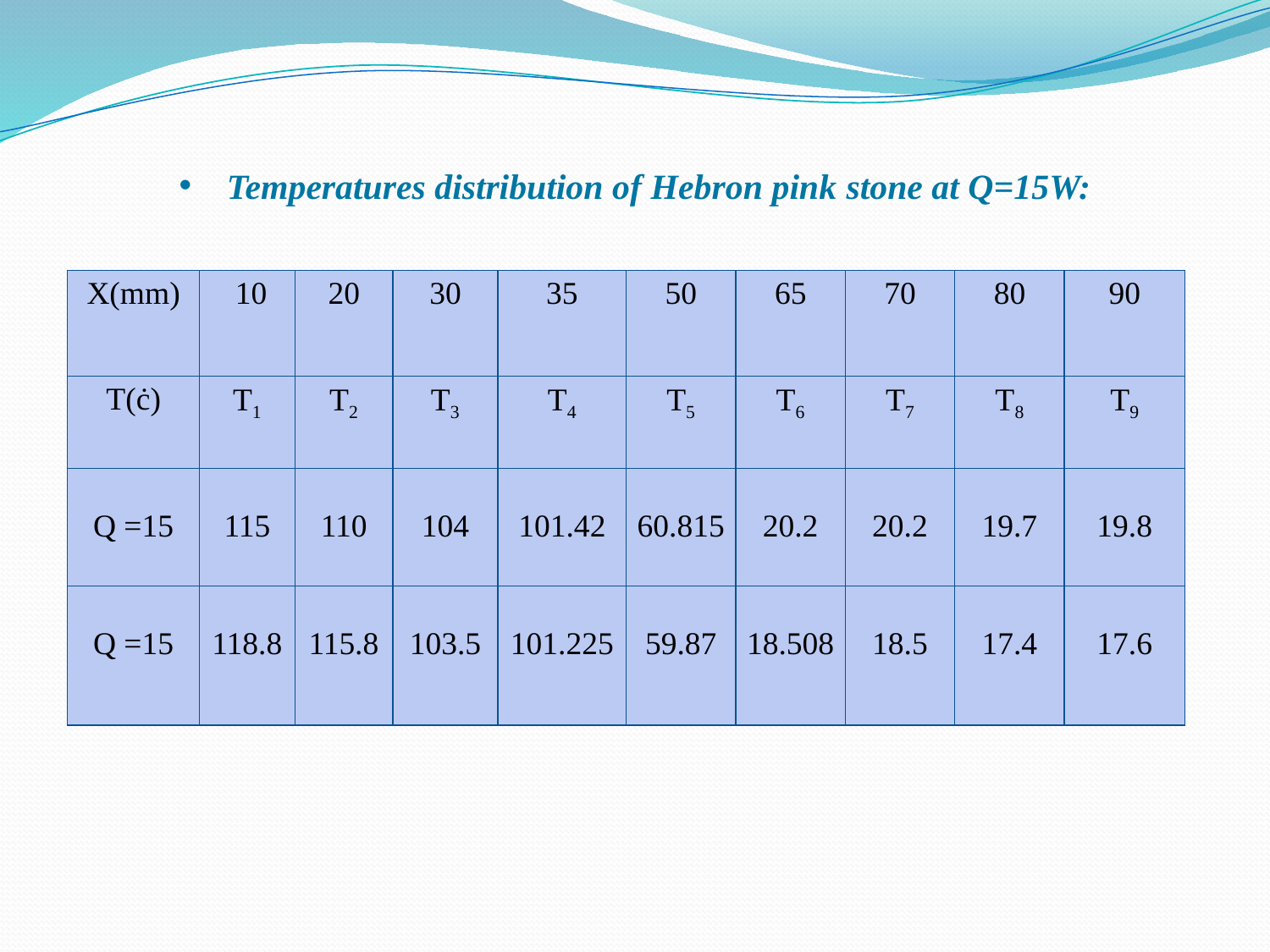

# Temperatures distribution of Hebron pink stone at Q=15W:

| X(mm) | 10 | 20 | 30 | 35 | 50 | 65 | 70 | 80 | 90 |
| --- | --- | --- | --- | --- | --- | --- | --- | --- | --- |
| T(ċ) | T1 | T2 | T3 | T4 | T5 | T6 | T7 | T8 | T9 |
| Q =15 | 115 | 110 | 104 | 101.42 | 60.815 | 20.2 | 20.2 | 19.7 | 19.8 |
| Q =15 | 118.8 | 115.8 | 103.5 | 101.225 | 59.87 | 18.508 | 18.5 | 17.4 | 17.6 |